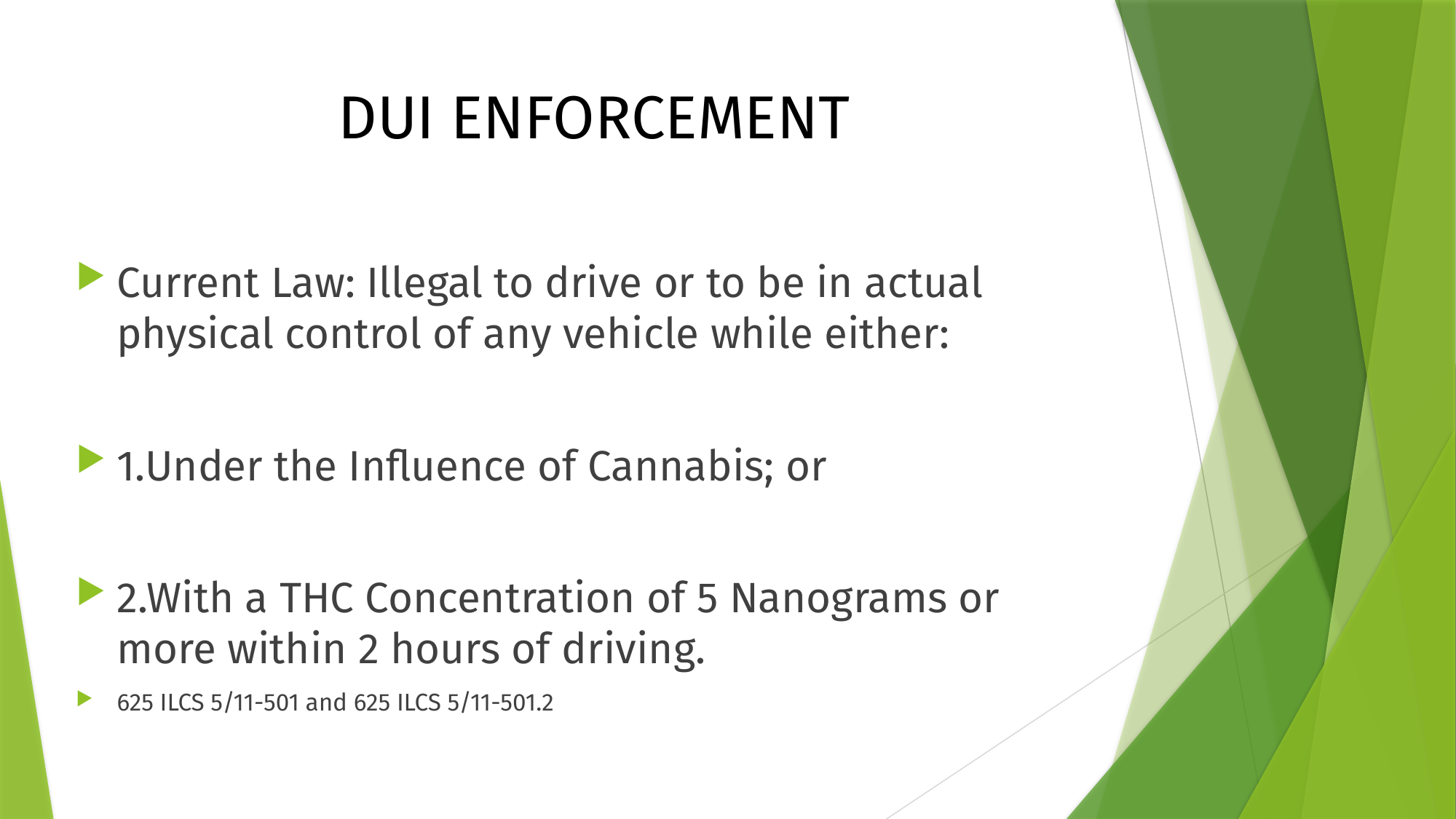

# DUI ENFORCEMENT
Current Law: Illegal to drive or to be in actual physical control of any vehicle while either:

1.Under the Influence of Cannabis; or

2.With a THC Concentration of 5 Nanograms or more within 2 hours of driving.
625 ILCS 5/11-501 and 625 ILCS 5/11-501.2